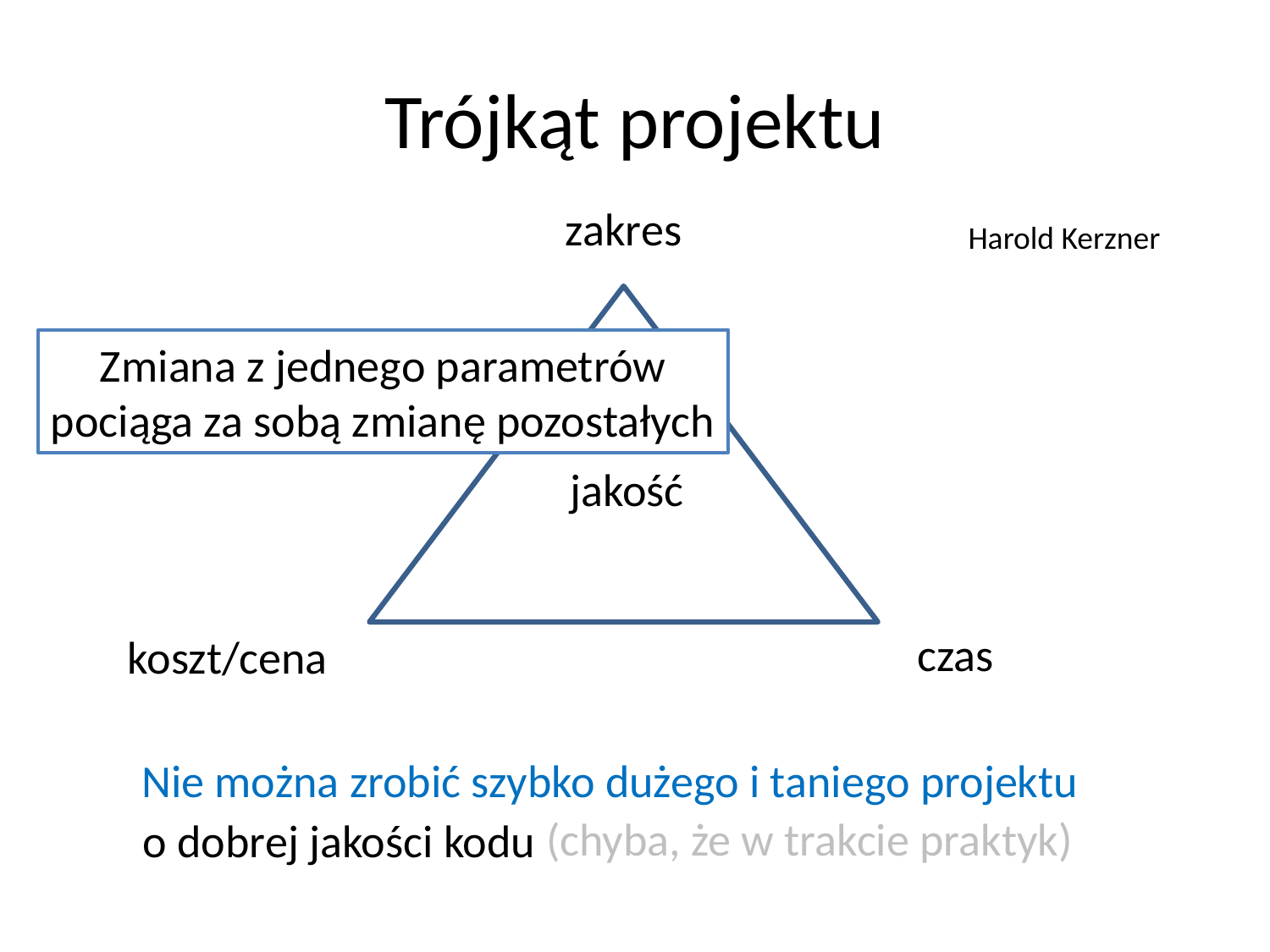

# Trójkąt projektu
zakres

czas
koszt/cena
Harold Kerzner
Zmiana z jednego parametrów
pociąga za sobą zmianę pozostałych
jakość
Nie można zrobić szybko dużego i taniego projektu
(chyba, że w trakcie praktyk)
o dobrej jakości kodu